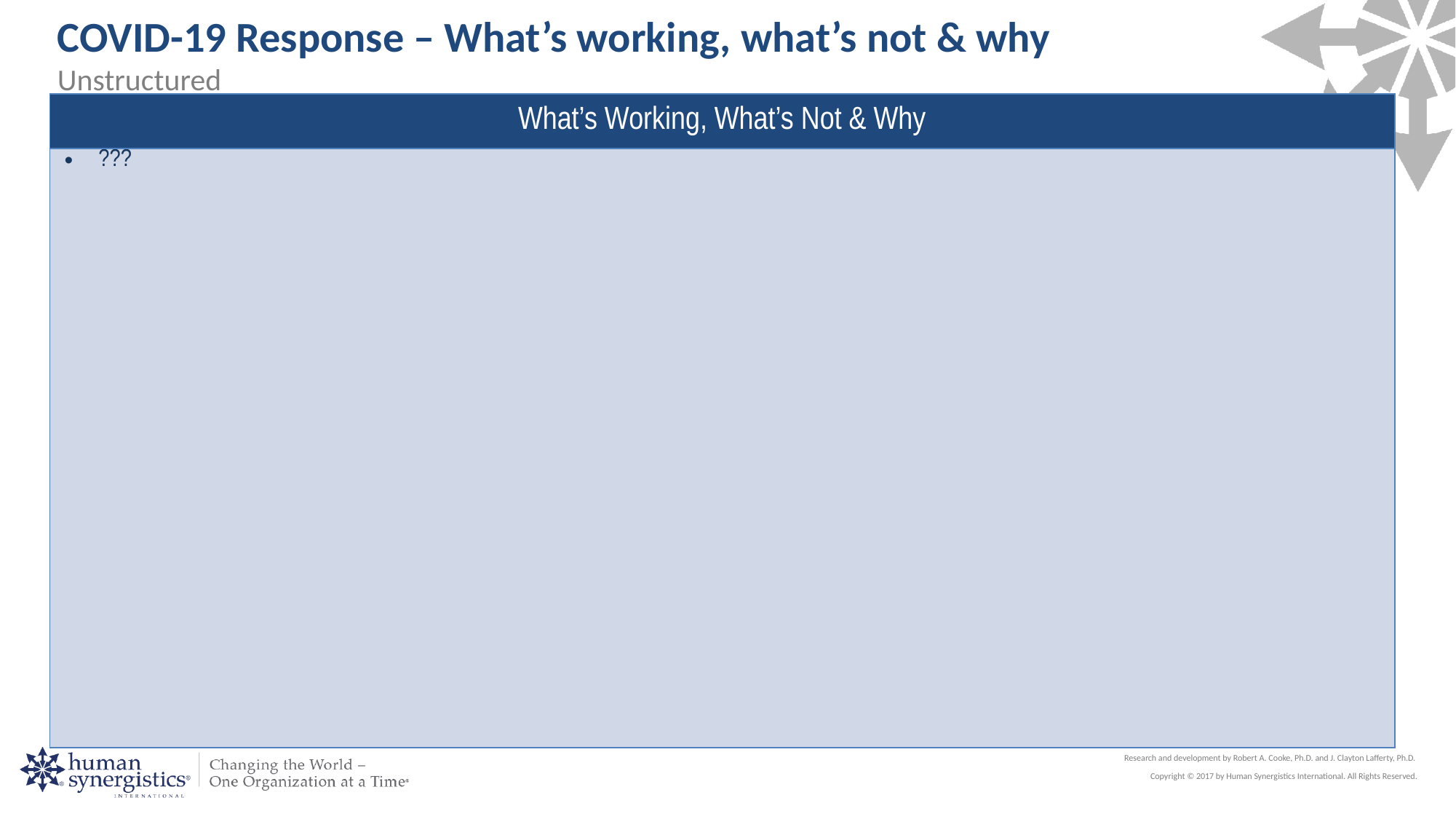

COVID-19 Response – What’s working, what’s not & why
Unstructured
| What’s Working, What’s Not & Why |
| --- |
| ??? |